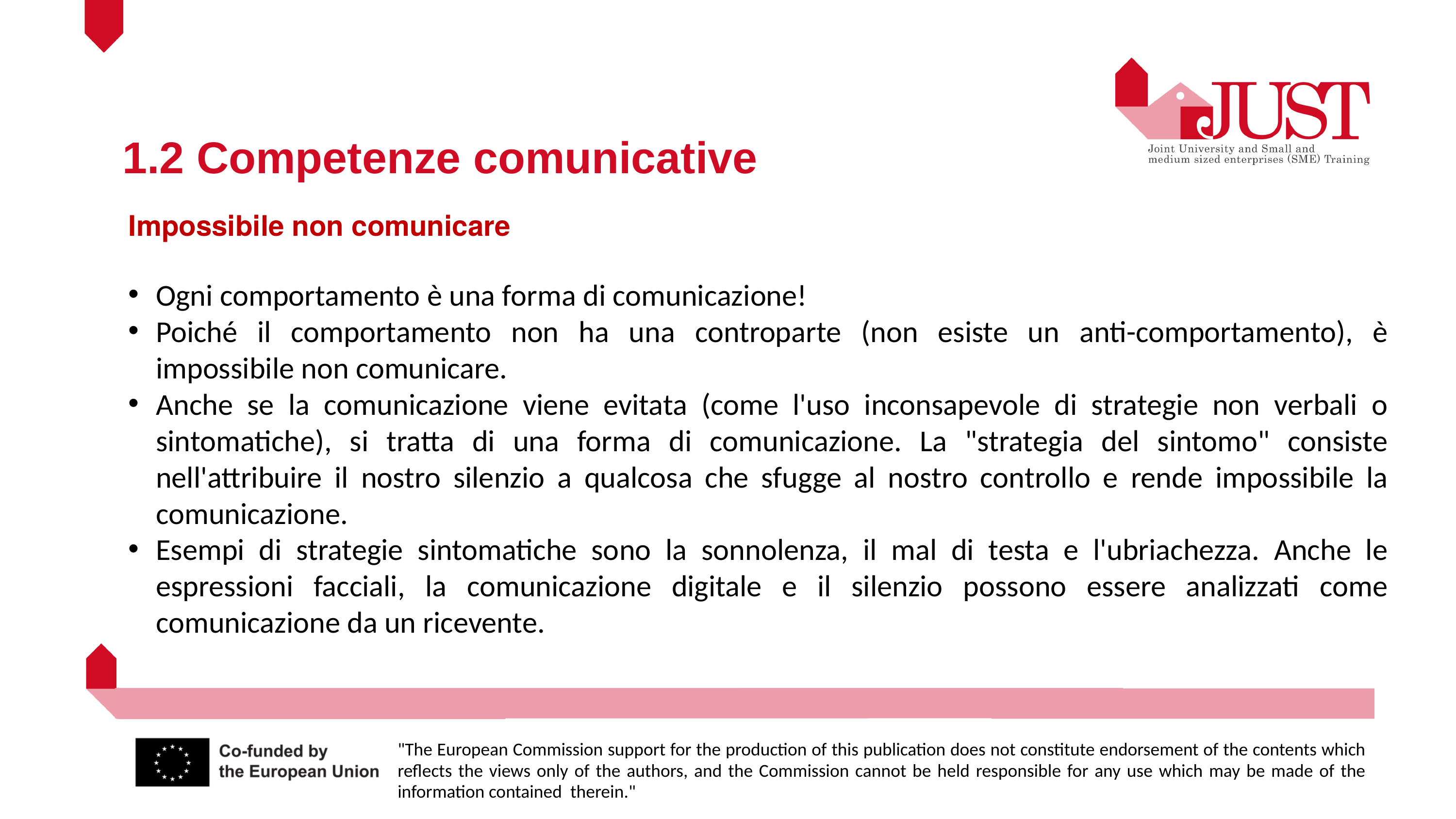

1.2 Competenze comunicative
Impossibile non comunicare

Ogni comportamento è una forma di comunicazione!
Poiché il comportamento non ha una controparte (non esiste un anti-comportamento), è impossibile non comunicare.
Anche se la comunicazione viene evitata (come l'uso inconsapevole di strategie non verbali o sintomatiche), si tratta di una forma di comunicazione. La "strategia del sintomo" consiste nell'attribuire il nostro silenzio a qualcosa che sfugge al nostro controllo e rende impossibile la comunicazione.
Esempi di strategie sintomatiche sono la sonnolenza, il mal di testa e l'ubriachezza. Anche le espressioni facciali, la comunicazione digitale e il silenzio possono essere analizzati come comunicazione da un ricevente.